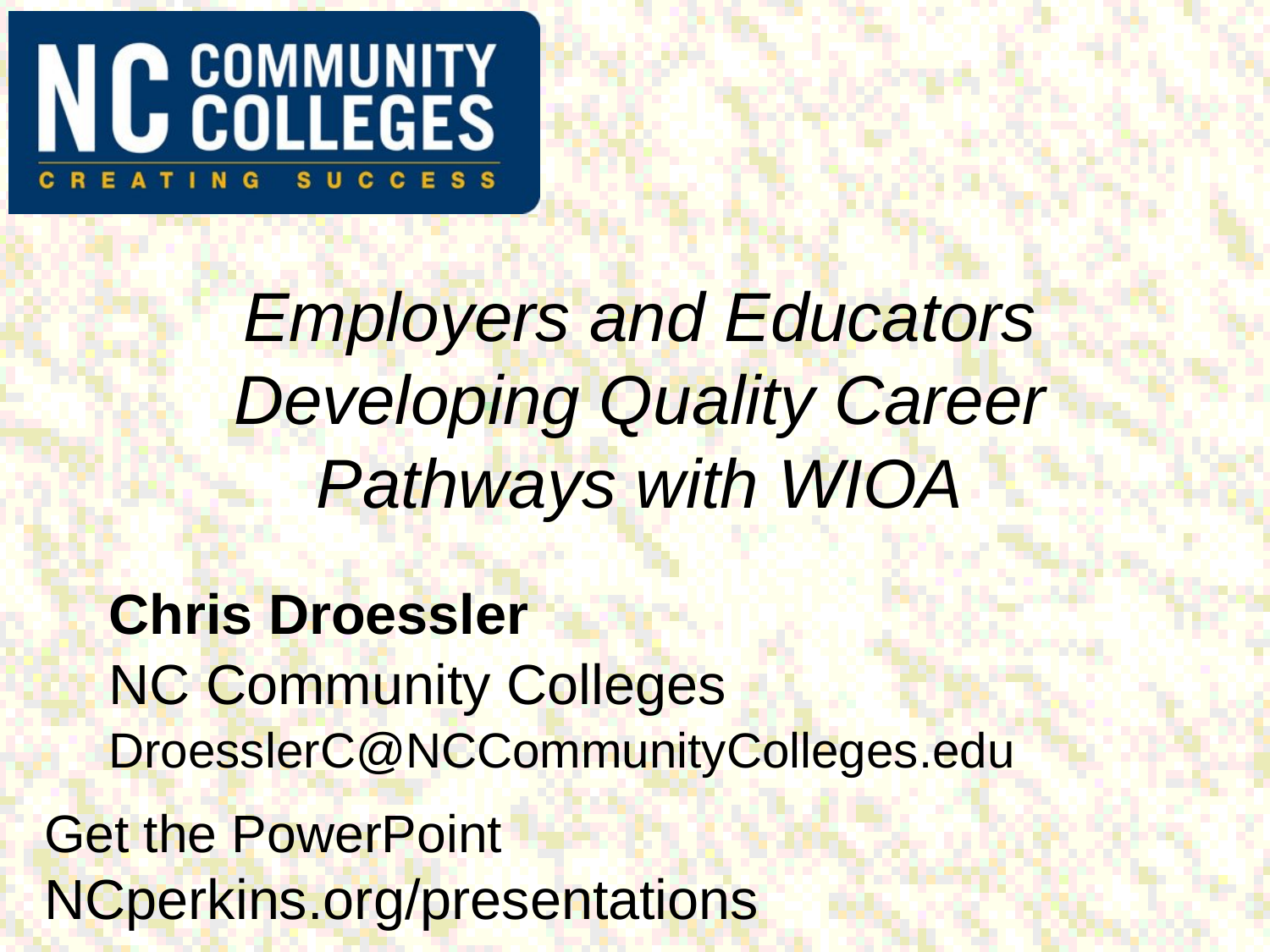

# Employers and Educators Developing Quality Career Pathways with WIOA
Chris Droessler
NC Community Colleges
DroesslerC@NCCommunityColleges.edu

Get the PowerPoint
NCperkins.org/presentations